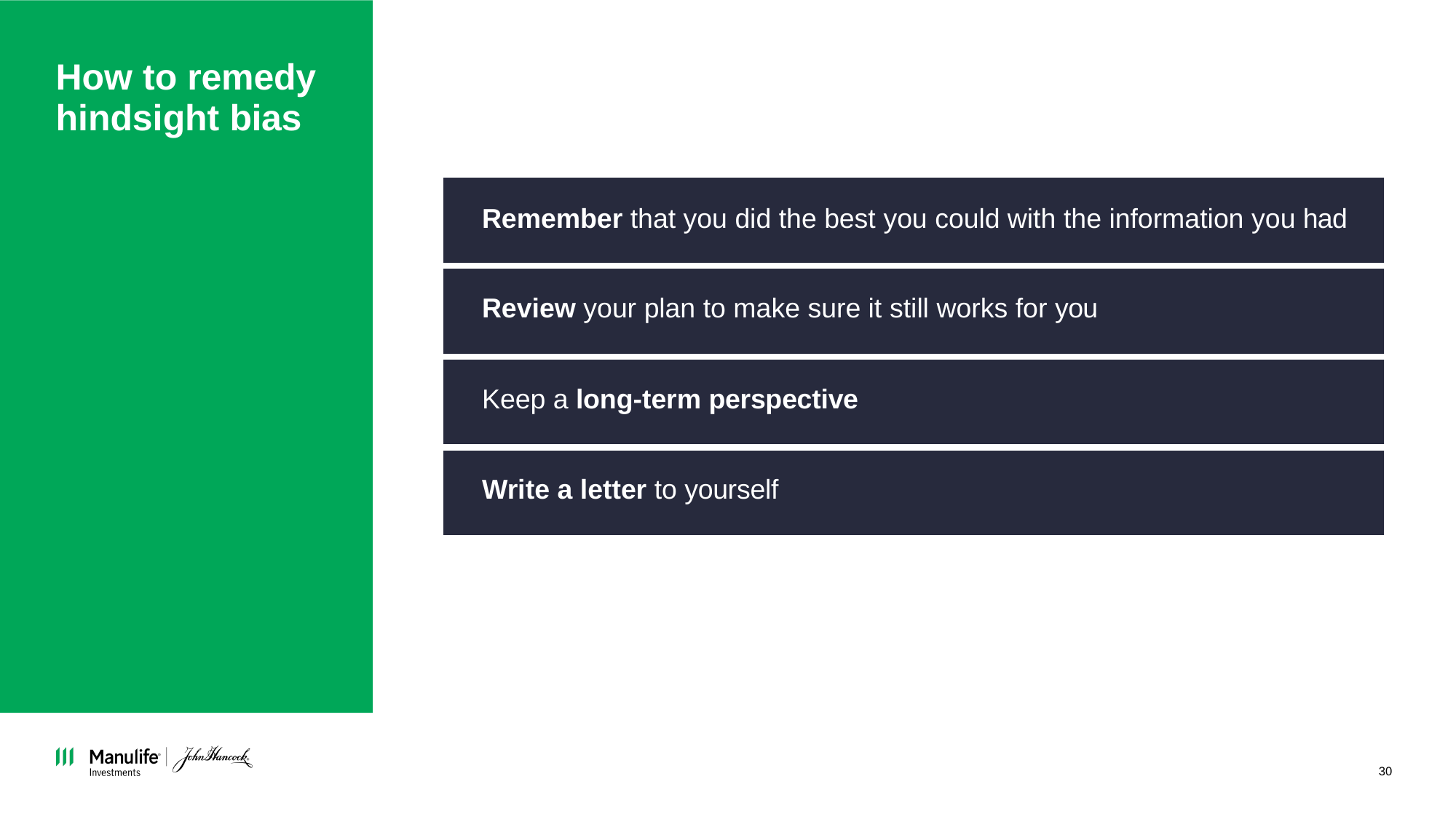

# How to remedy hindsight bias
| Remember that you did the best you could with the information you had |
| --- |
| Review your plan to make sure it still works for you |
| Keep a long-term perspective |
| Write a letter to yourself |
30